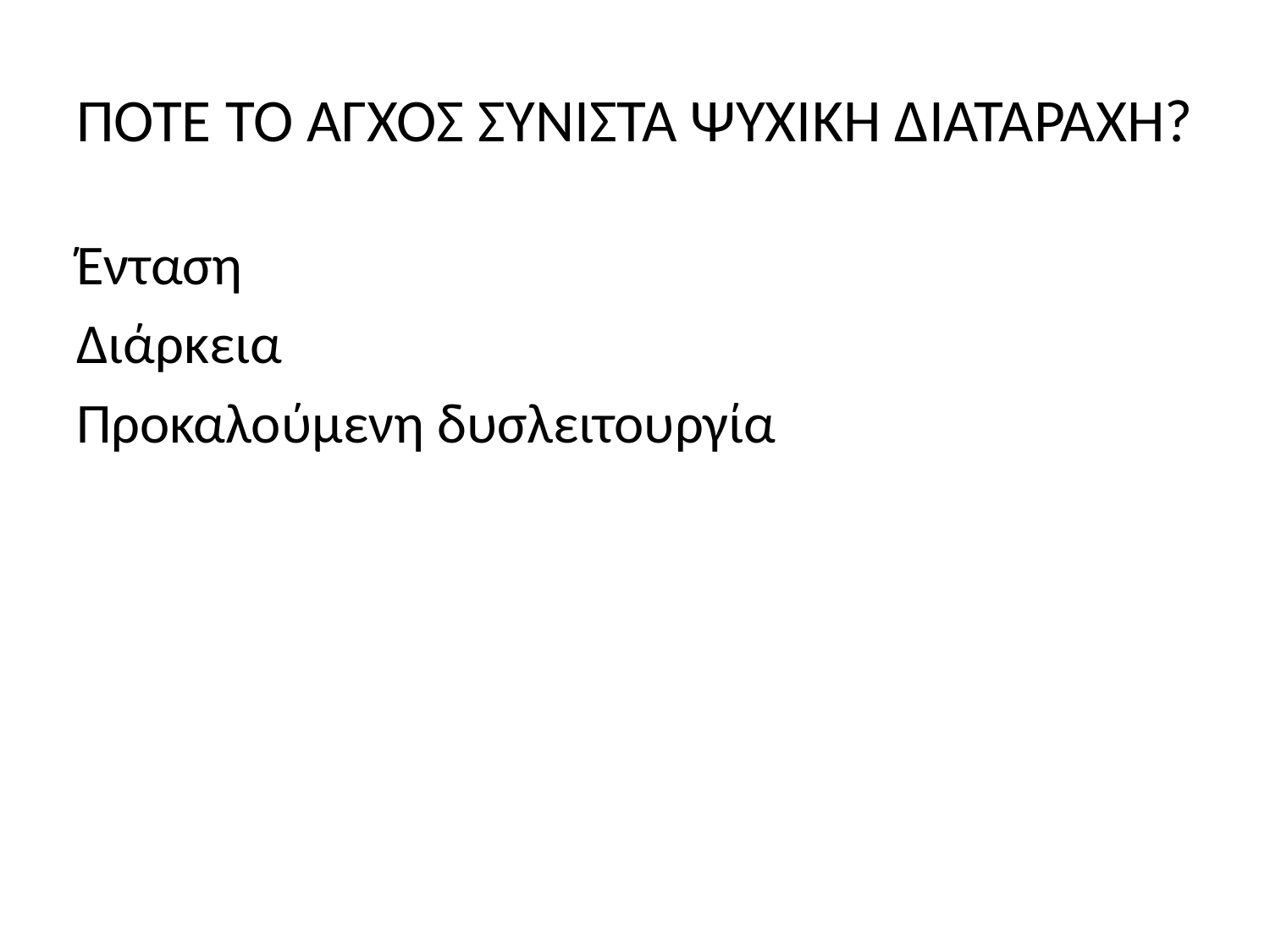

# ΠΟΤΕ ΤΟ ΑΓΧΟΣ ΣΥΝΙΣΤΑ ΨΥΧΙΚΗ ΔΙΑΤΑΡΑΧΗ?
Ένταση
Διάρκεια
Προκαλούμενη δυσλειτουργία